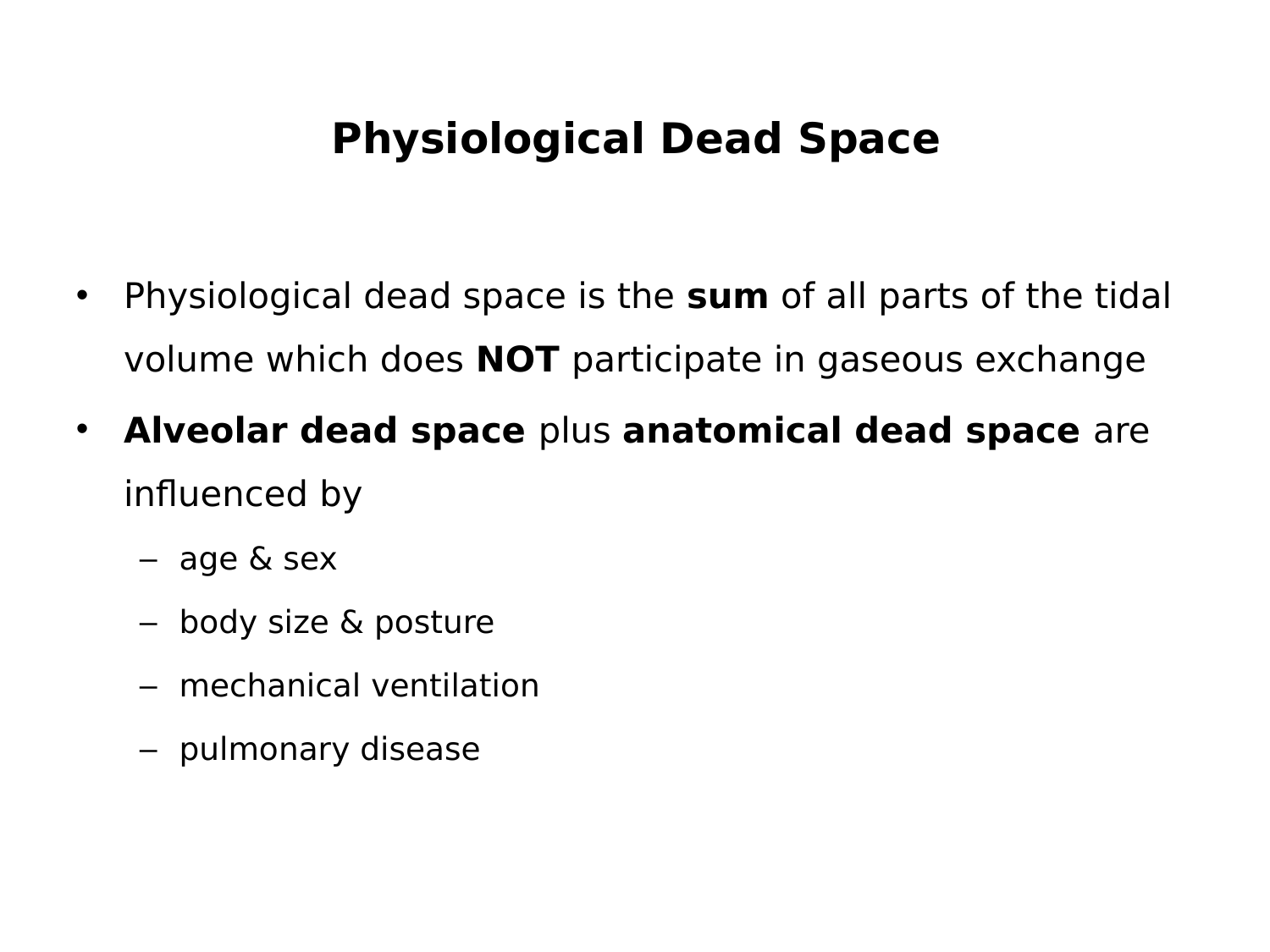

# Physiological Dead Space
Physiological dead space is the sum of all parts of the tidal volume which does NOT participate in gaseous exchange
Alveolar dead space plus anatomical dead space are influenced by
age & sex
body size & posture
mechanical ventilation
pulmonary disease